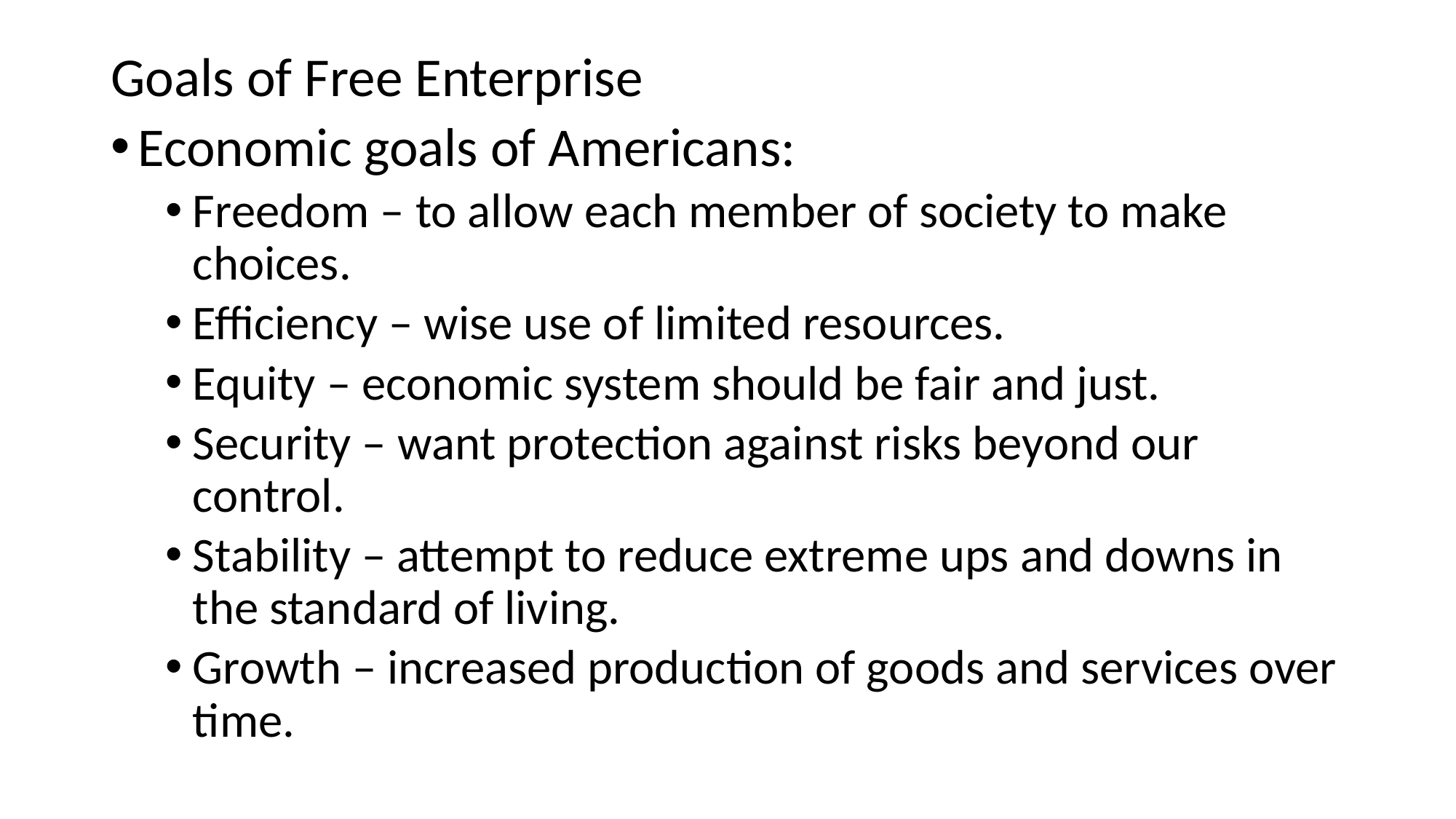

# Goals of Free Enterprise
Economic goals of Americans:
Freedom – to allow each member of society to make choices.
Efficiency – wise use of limited resources.
Equity – economic system should be fair and just.
Security – want protection against risks beyond our control.
Stability – attempt to reduce extreme ups and downs in the standard of living.
Growth – increased production of goods and services over time.